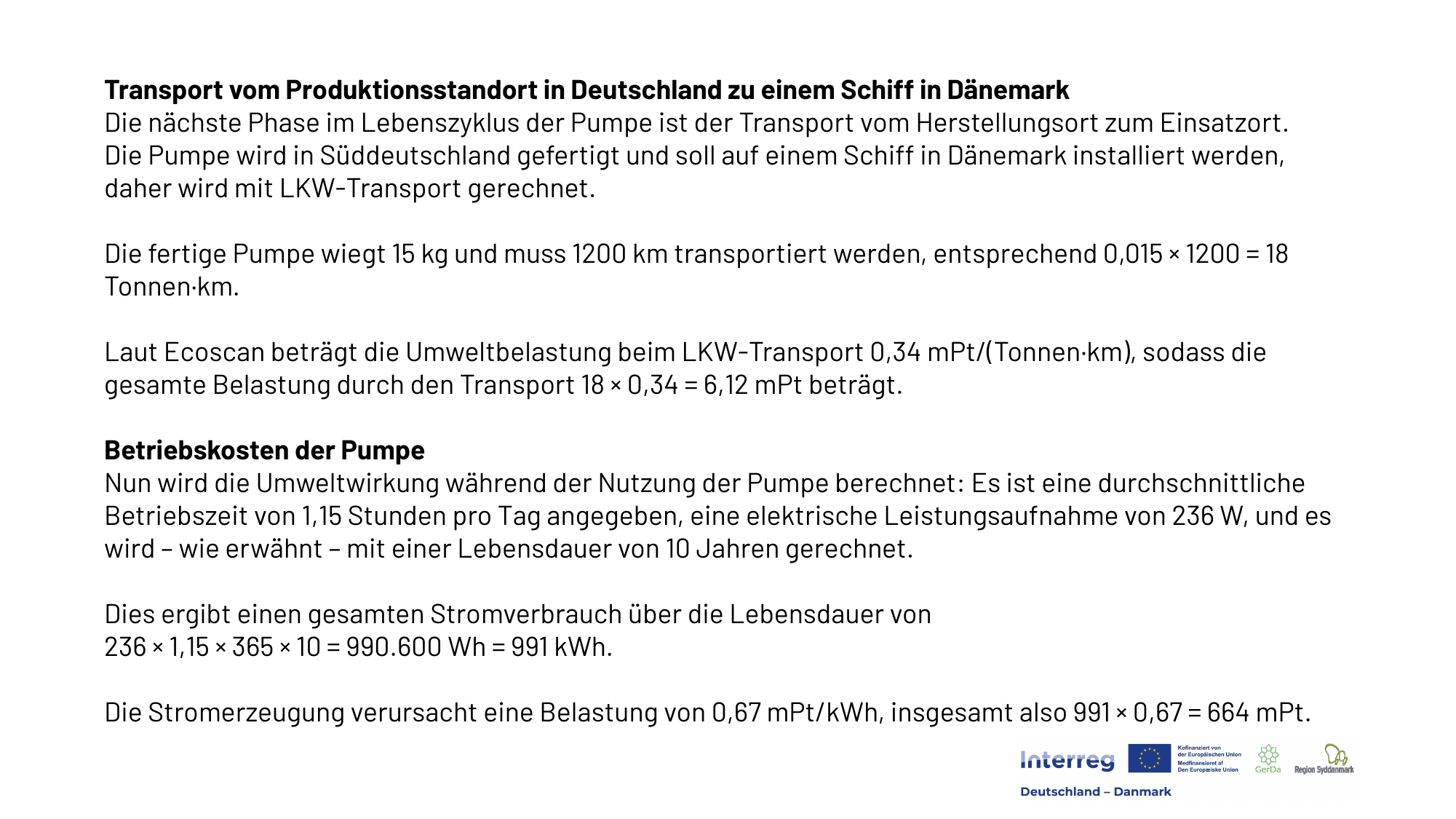

Transport vom Produktionsstandort in Deutschland zu einem Schiff in Dänemark
Die nächste Phase im Lebenszyklus der Pumpe ist der Transport vom Herstellungsort zum Einsatzort.
Die Pumpe wird in Süddeutschland gefertigt und soll auf einem Schiff in Dänemark installiert werden, daher wird mit LKW‑Transport gerechnet.
Die fertige Pumpe wiegt 15 kg und muss 1200 km transportiert werden, entsprechend 0,015 × 1200 = 18 Tonnen·km.
Laut Ecoscan beträgt die Umweltbelastung beim LKW‑Transport 0,34 mPt/(Tonnen·km), sodass die gesamte Belastung durch den Transport 18 × 0,34 = 6,12 mPt beträgt.

Betriebskosten der Pumpe
Nun wird die Umweltwirkung während der Nutzung der Pumpe berechnet: Es ist eine durchschnittliche Betriebszeit von 1,15 Stunden pro Tag angegeben, eine elektrische Leistungsaufnahme von 236 W, und es wird – wie erwähnt – mit einer Lebensdauer von 10 Jahren gerechnet.
Dies ergibt einen gesamten Stromverbrauch über die Lebensdauer von
236 × 1,15 × 365 × 10 = 990.600 Wh = 991 kWh.
Die Stromerzeugung verursacht eine Belastung von 0,67 mPt/kWh, insgesamt also 991 × 0,67 = 664 mPt.